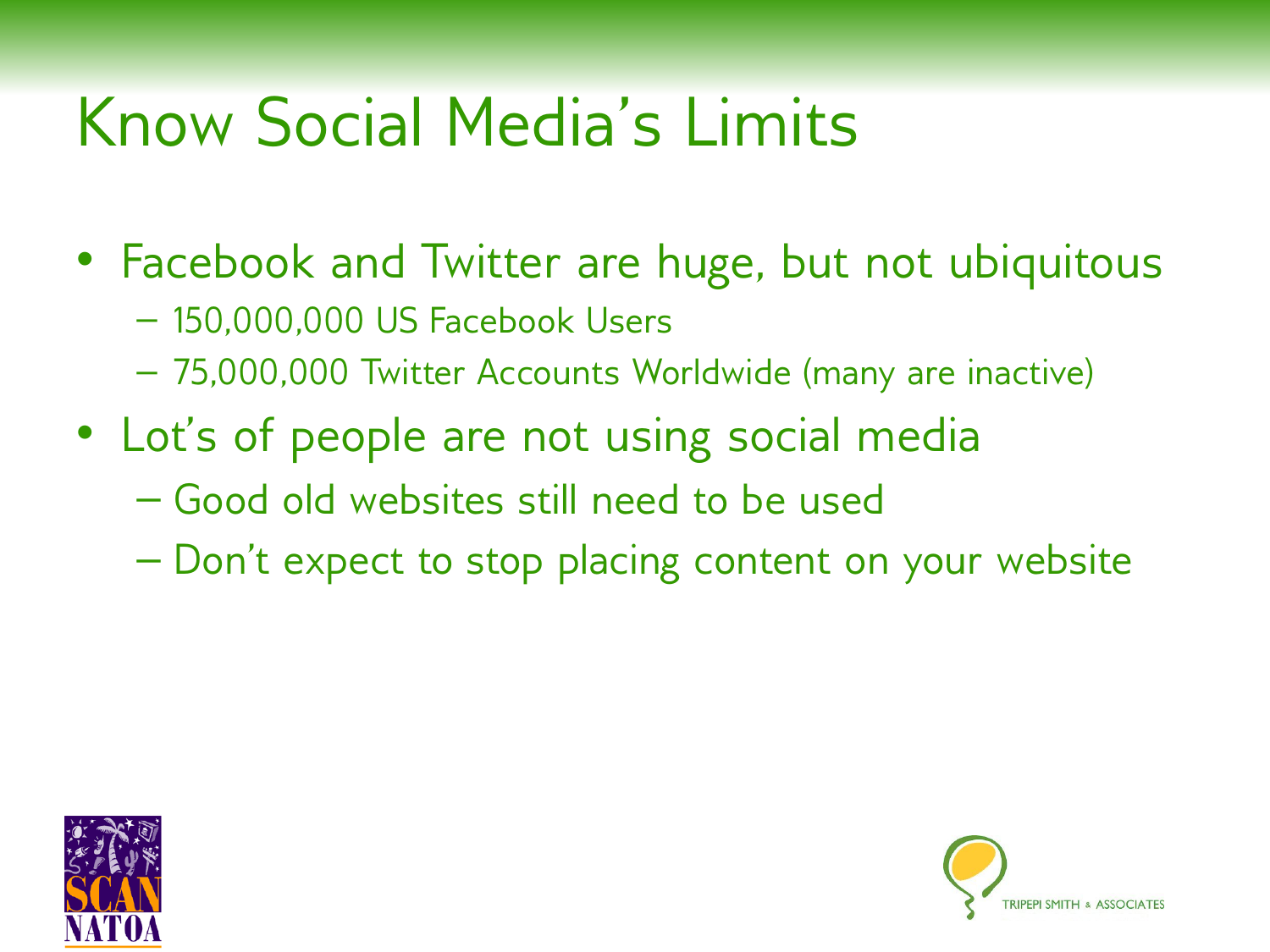

# Know Social Media’s Limits
Facebook and Twitter are huge, but not ubiquitous
150,000,000 US Facebook Users
75,000,000 Twitter Accounts Worldwide (many are inactive)
Lot’s of people are not using social media
Good old websites still need to be used
Don’t expect to stop placing content on your website